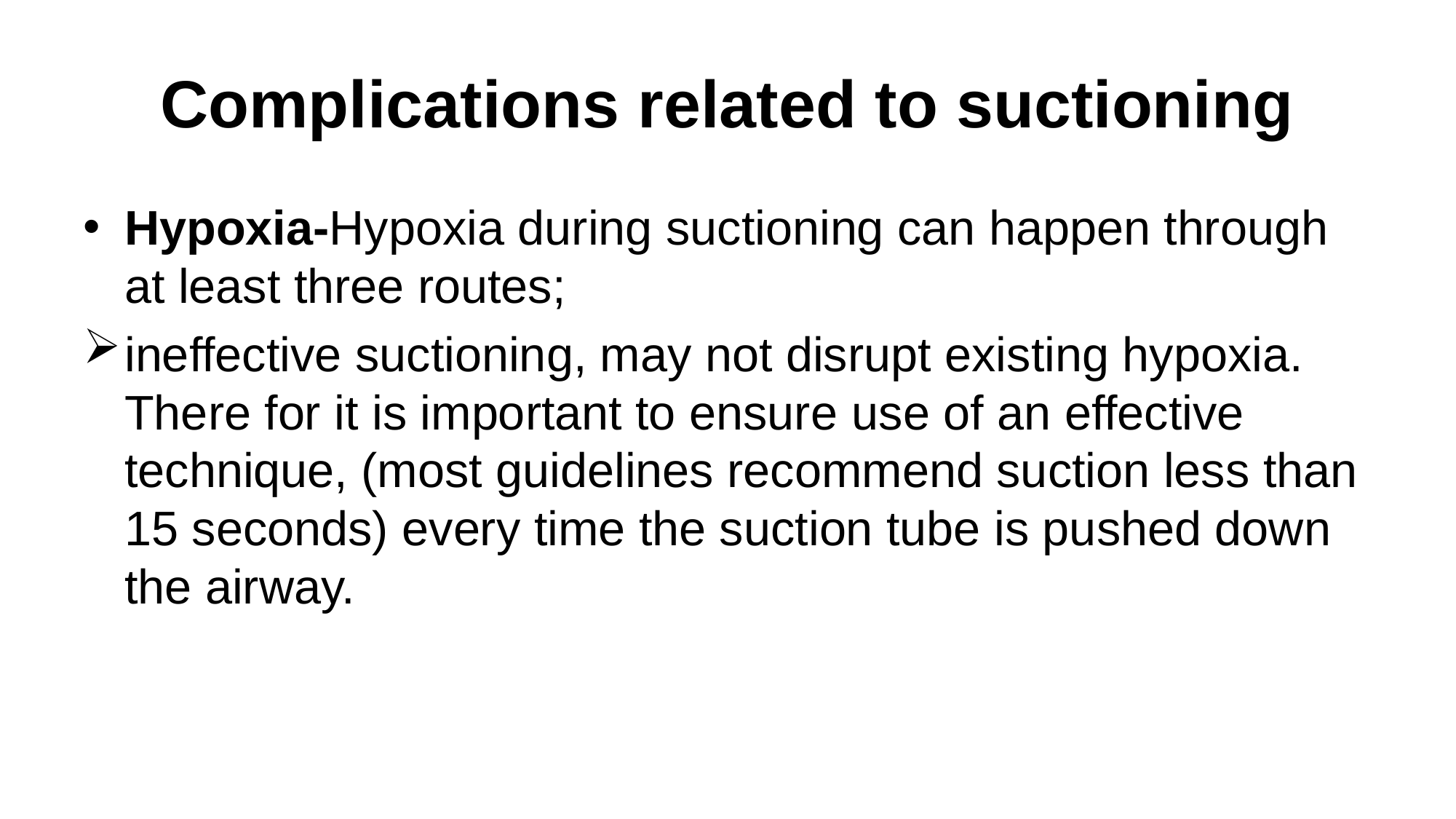

# Complications related to suctioning
Hypoxia-Hypoxia during suctioning can happen through at least three routes;
ineffective suctioning, may not disrupt existing hypoxia. There for it is important to ensure use of an effective technique, (most guidelines recommend suction less than 15 seconds) every time the suction tube is pushed down the airway.